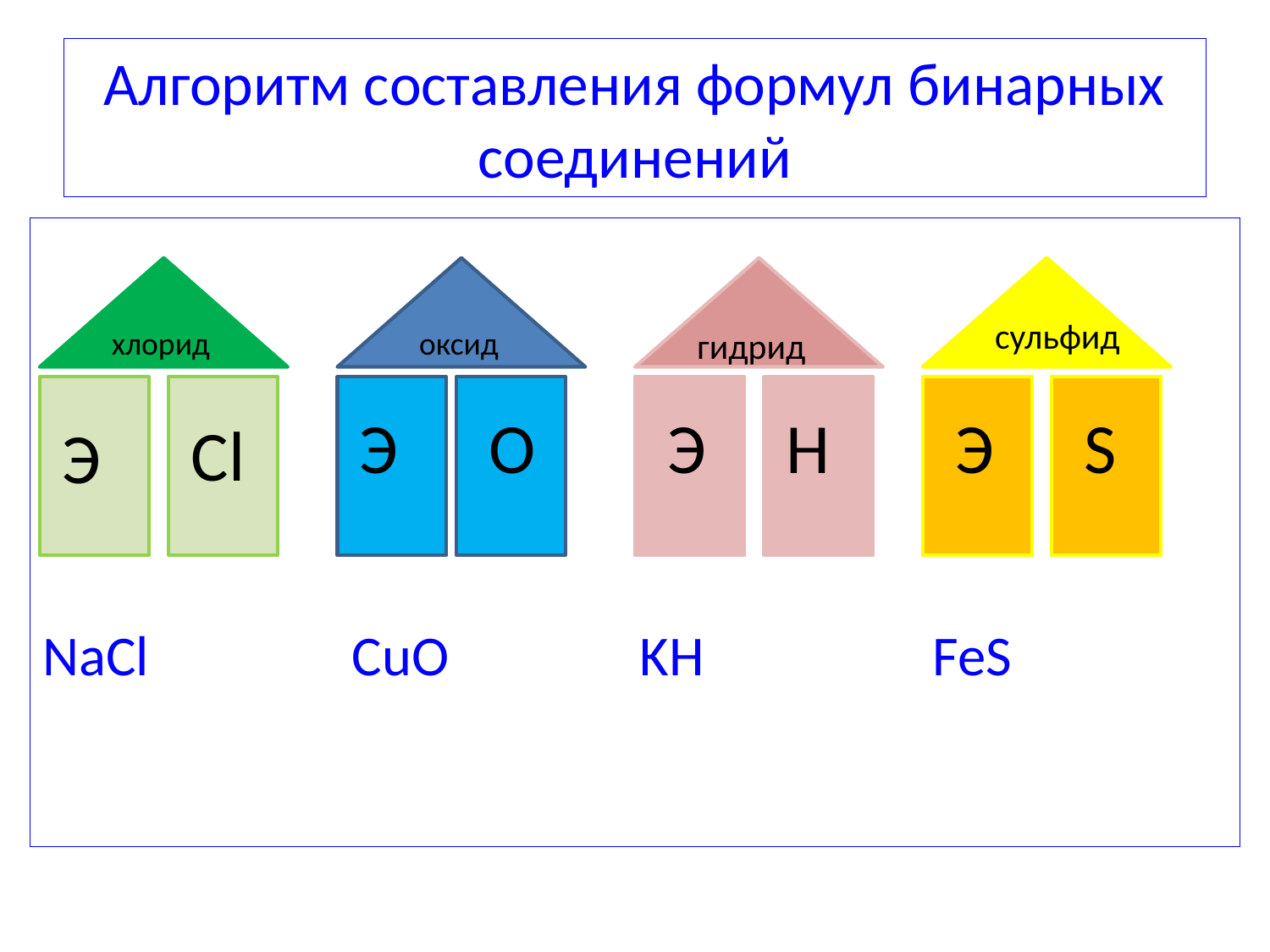

# Алгоритм составления формул бинарных соединений

NaCl                CuO               KH                  FeS

сульфид
хлорид
оксид
гидрид

Э
О
Э
Н
Э
S
Cl
Э